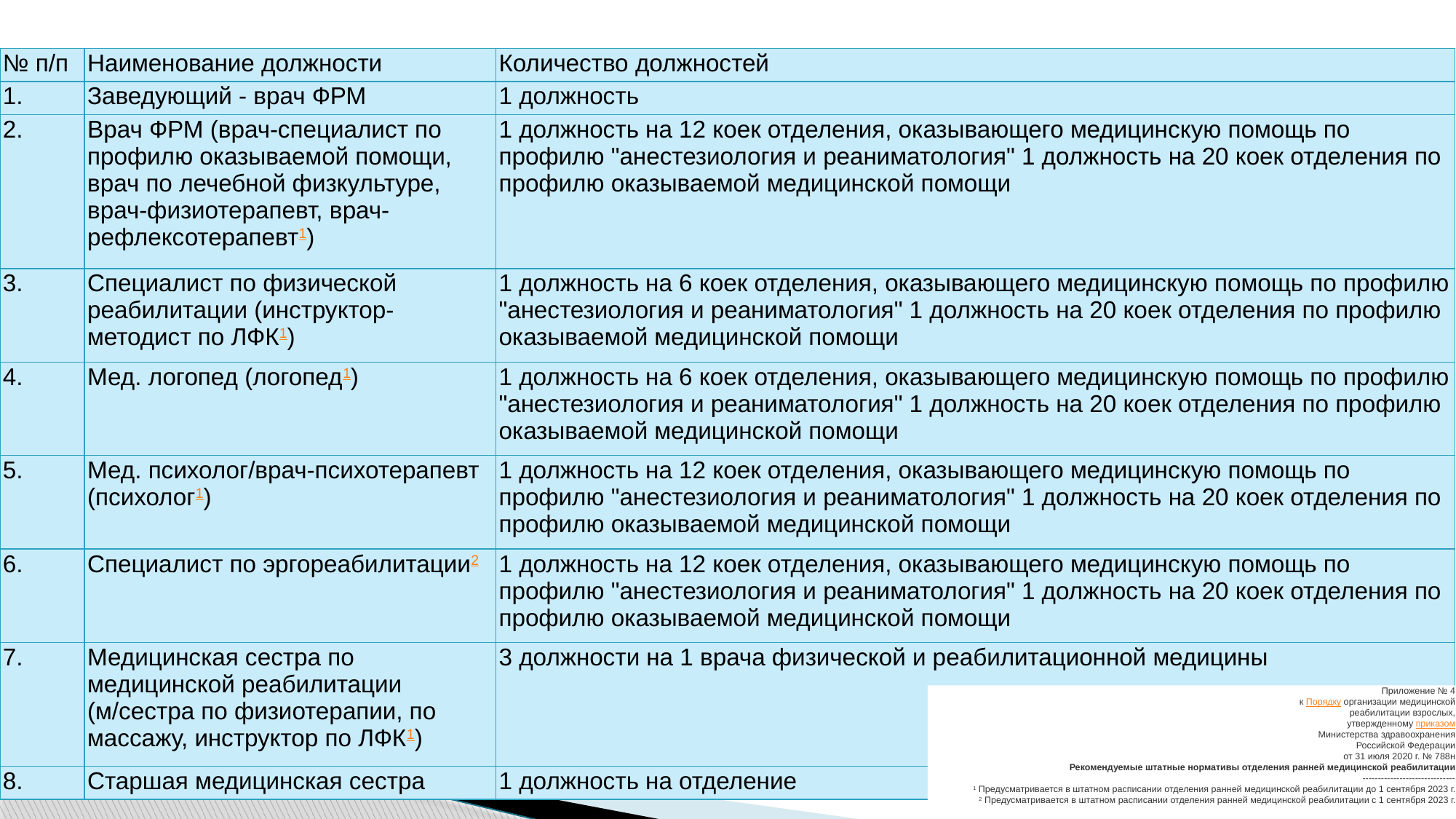

| № п/п | Наименование должности | Количество должностей |
| --- | --- | --- |
| 1. | Заведующий - врач ФРМ | 1 должность |
| 2. | Врач ФРМ (врач-специалист по профилю оказываемой помощи, врач по лечебной физкультуре, врач-физиотерапевт, врач-рефлексотерапевт1) | 1 должность на 12 коек отделения, оказывающего медицинскую помощь по профилю "анестезиология и реаниматология" 1 должность на 20 коек отделения по профилю оказываемой медицинской помощи |
| 3. | Специалист по физической реабилитации (инструктор-методист по ЛФК1) | 1 должность на 6 коек отделения, оказывающего медицинскую помощь по профилю "анестезиология и реаниматология" 1 должность на 20 коек отделения по профилю оказываемой медицинской помощи |
| 4. | Мед. логопед (логопед1) | 1 должность на 6 коек отделения, оказывающего медицинскую помощь по профилю "анестезиология и реаниматология" 1 должность на 20 коек отделения по профилю оказываемой медицинской помощи |
| 5. | Мед. психолог/врач-психотерапевт (психолог1) | 1 должность на 12 коек отделения, оказывающего медицинскую помощь по профилю "анестезиология и реаниматология" 1 должность на 20 коек отделения по профилю оказываемой медицинской помощи |
| 6. | Специалист по эргореабилитации2 | 1 должность на 12 коек отделения, оказывающего медицинскую помощь по профилю "анестезиология и реаниматология" 1 должность на 20 коек отделения по профилю оказываемой медицинской помощи |
| 7. | Медицинская сестра по медицинской реабилитации (м/сестра по физиотерапии, по массажу, инструктор по ЛФК1) | 3 должности на 1 врача физической и реабилитационной медицины |
| 8. | Старшая медицинская сестра | 1 должность на отделение |
Приложение № 4
к Порядку организации медицинской
реабилитации взрослых,
утвержденному приказом
Министерства здравоохранения
Российской Федерации
от 31 июля 2020 г. № 788н
Рекомендуемые штатные нормативы отделения ранней медицинской реабилитации
------------------------------
1 Предусматривается в штатном расписании отделения ранней медицинской реабилитации до 1 сентября 2023 г.
2 Предусматривается в штатном расписании отделения ранней медицинской реабилитации с 1 сентября 2023 г.